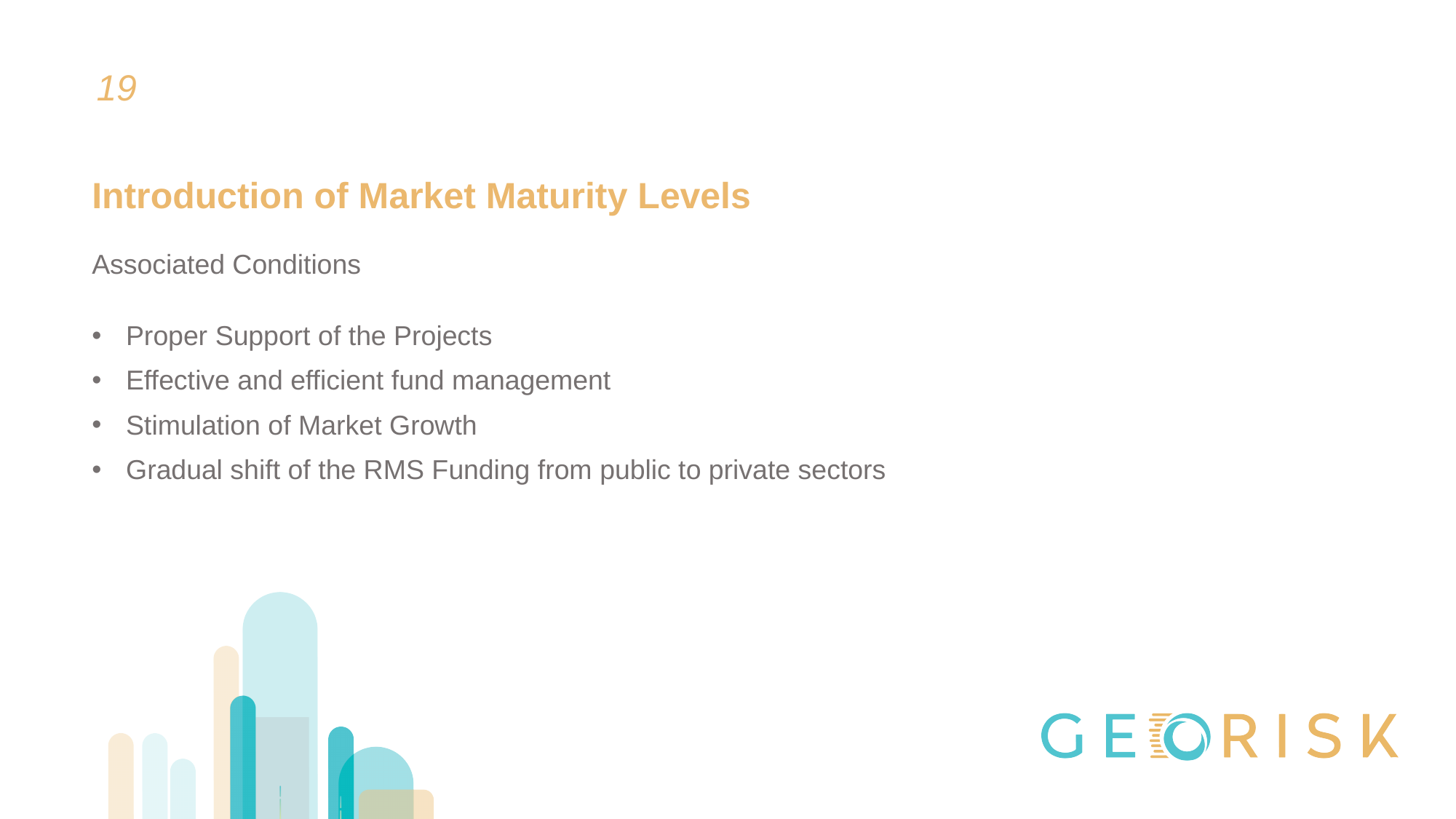

19

# Introduction of Market Maturity Levels
Associated Conditions
Proper Support of the Projects
Effective and efficient fund management
Stimulation of Market Growth
Gradual shift of the RMS Funding from public to private sectors